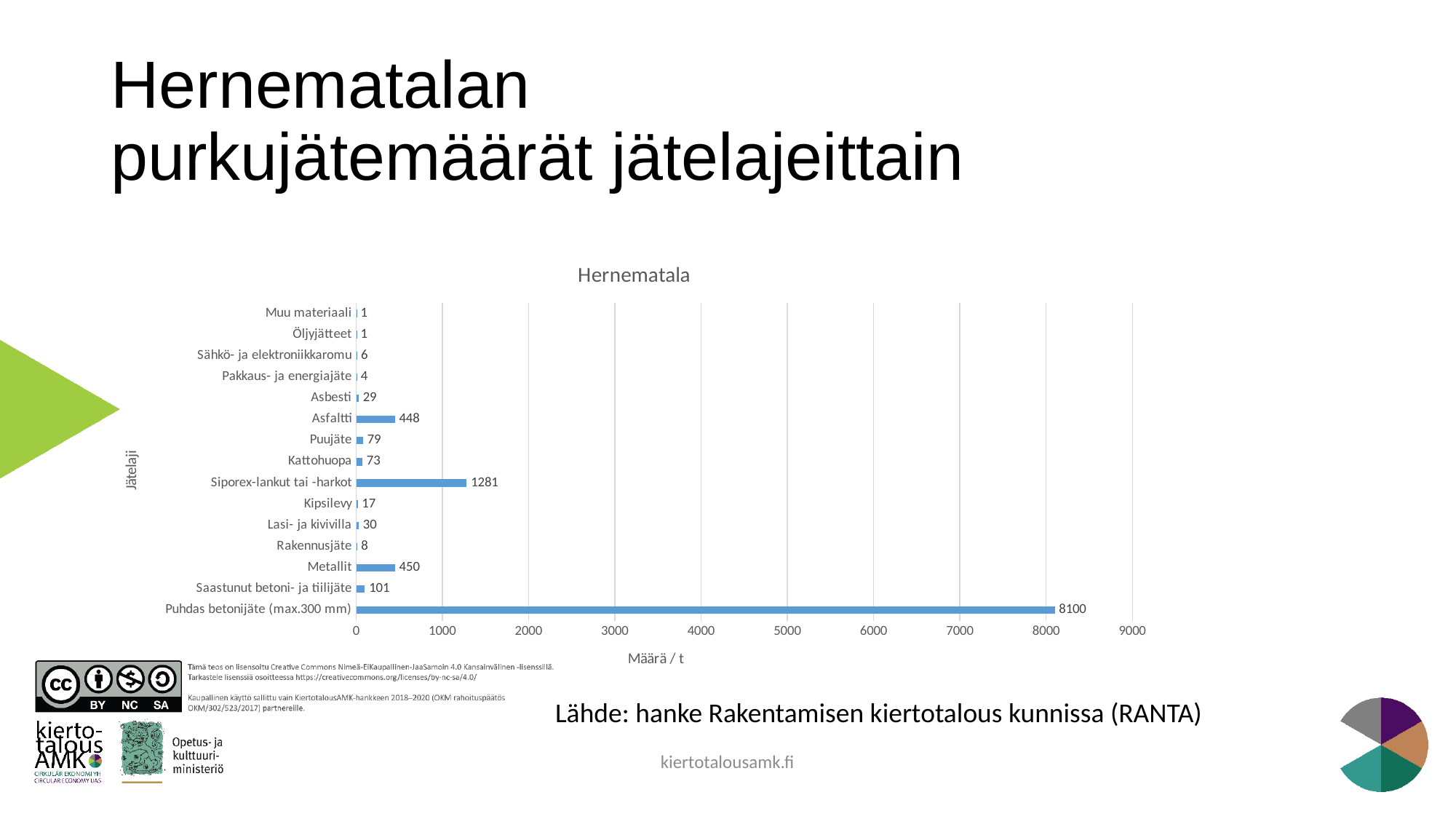

# Hernematalan purkujätemäärät jätelajeittain

### Chart: Hernematala

| Category | Hernematala |
|---|---|
| Puhdas betonijäte (max.300 mm) | 8100.0 |
| Saastunut betoni- ja tiilijäte | 101.0 |
| Metallit | 450.0 |
| Rakennusjäte | 8.0 |
| Lasi- ja kivivilla | 30.0 |
| Kipsilevy | 17.0 |
| Siporex-lankut tai -harkot | 1281.0 |
| Kattohuopa | 73.0 |
| Puujäte | 79.0 |
| Asfaltti | 448.0 |
| Asbesti | 29.0 |
| Pakkaus- ja energiajäte | 4.0 |
| Sähkö- ja elektroniikkaromu | 6.0 |
| Öljyjätteet | 1.0 |
| Muu materiaali | 1.0 |
Lähde: hanke Rakentamisen kiertotalous kunnissa (RANTA)
kiertotalousamk.fi